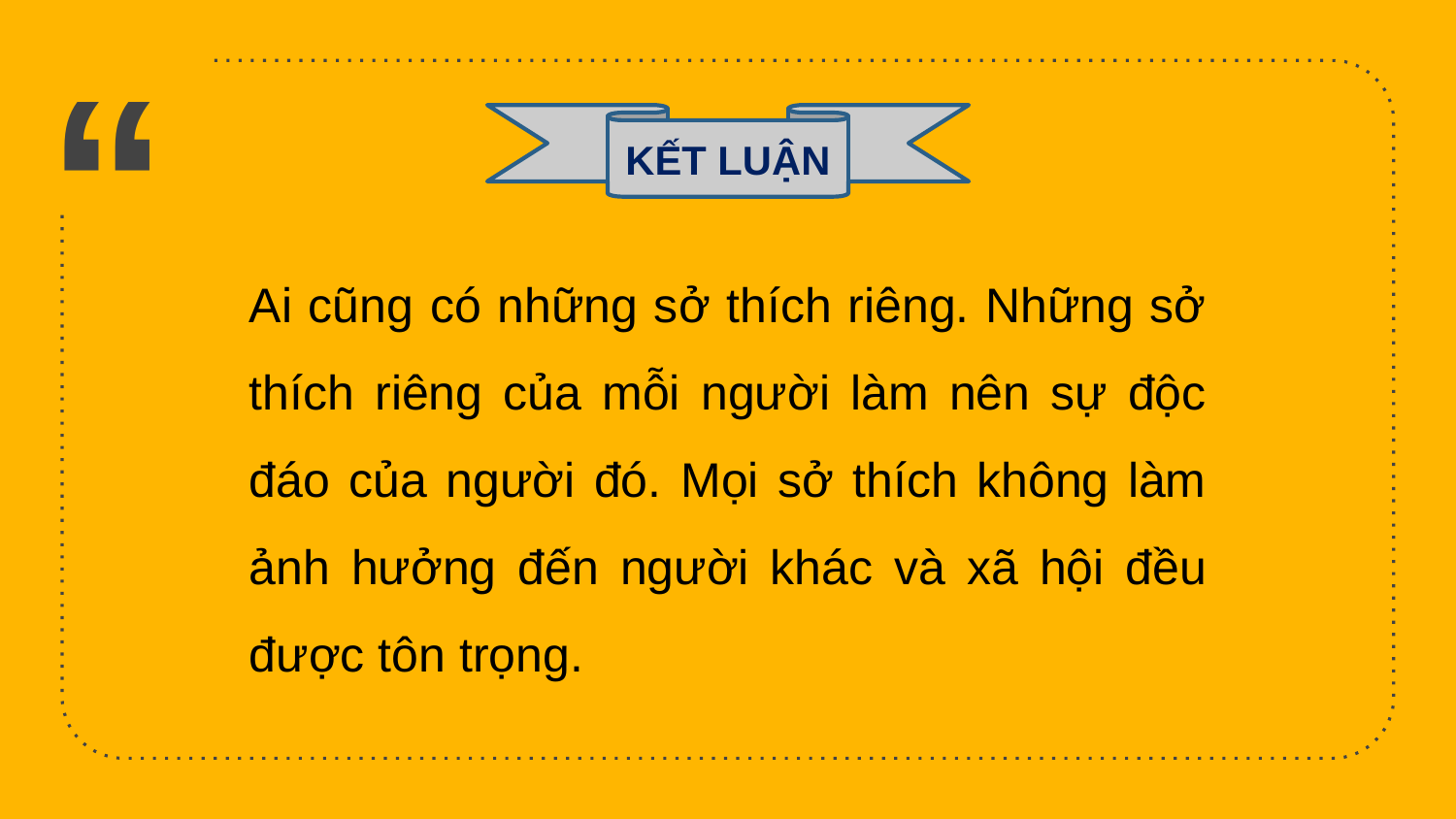

KẾT LUẬN
Ai cũng có những sở thích riêng. Những sở thích riêng của mỗi người làm nên sự độc đáo của người đó. Mọi sở thích không làm ảnh hưởng đến người khác và xã hội đều được tôn trọng.
10